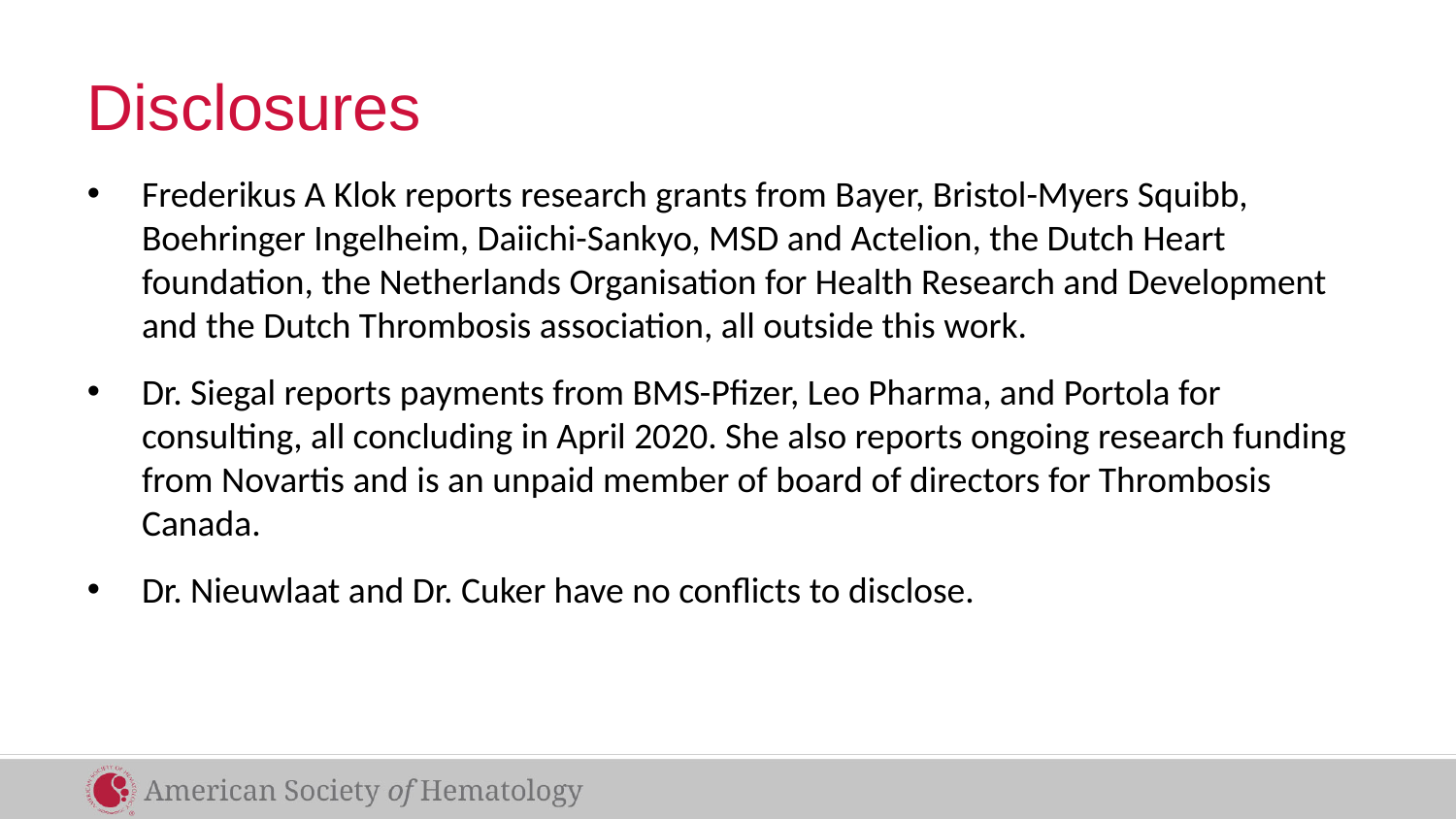

# Disclosures
Frederikus A Klok reports research grants from Bayer, Bristol-Myers Squibb, Boehringer Ingelheim, Daiichi-Sankyo, MSD and Actelion, the Dutch Heart foundation, the Netherlands Organisation for Health Research and Development and the Dutch Thrombosis association, all outside this work.
Dr. Siegal reports payments from BMS-Pfizer, Leo Pharma, and Portola for consulting, all concluding in April 2020. She also reports ongoing research funding from Novartis and is an unpaid member of board of directors for Thrombosis Canada.
Dr. Nieuwlaat and Dr. Cuker have no conflicts to disclose.